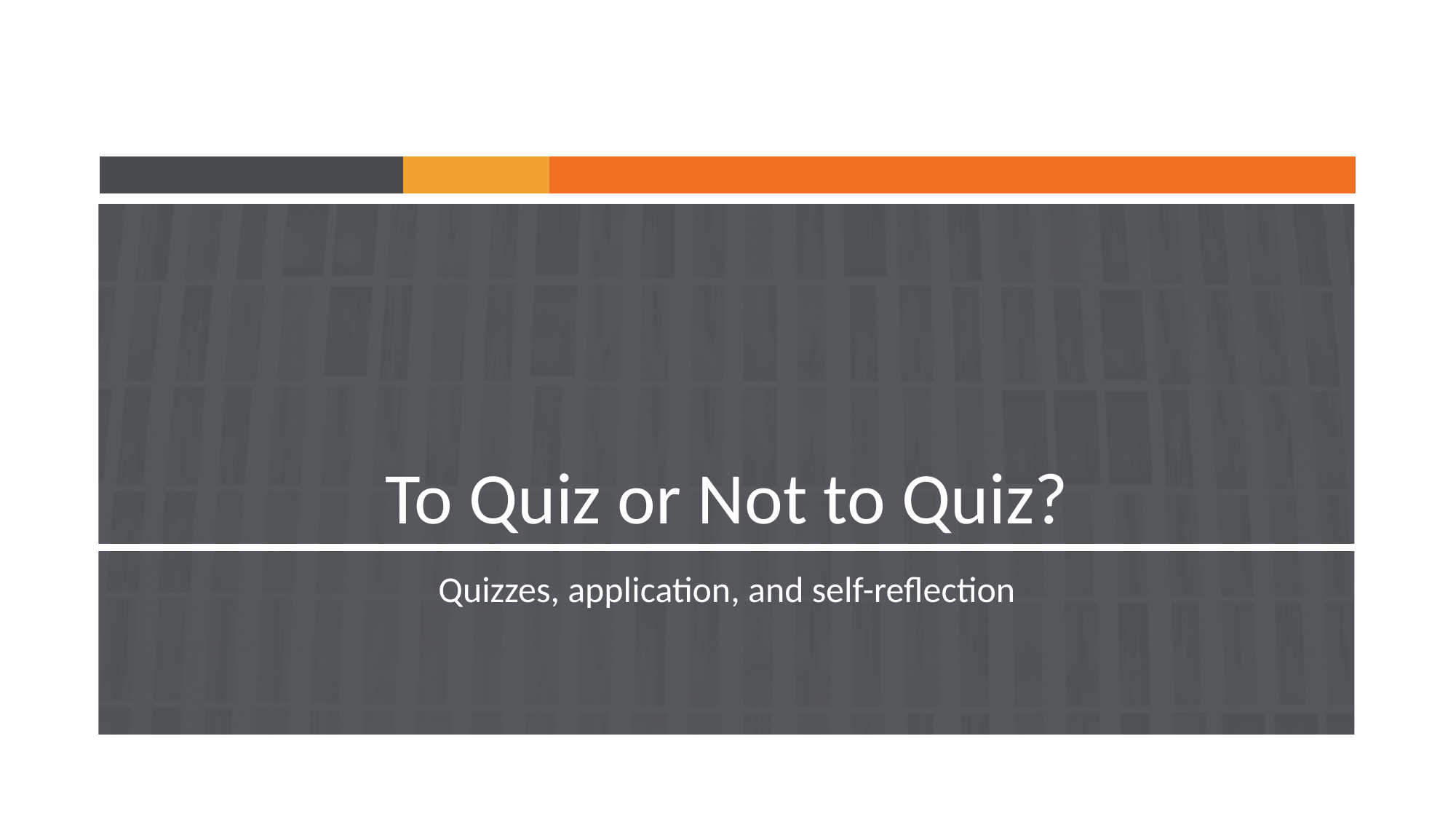

# To Quiz or Not to Quiz?
Quizzes, application, and self-reflection